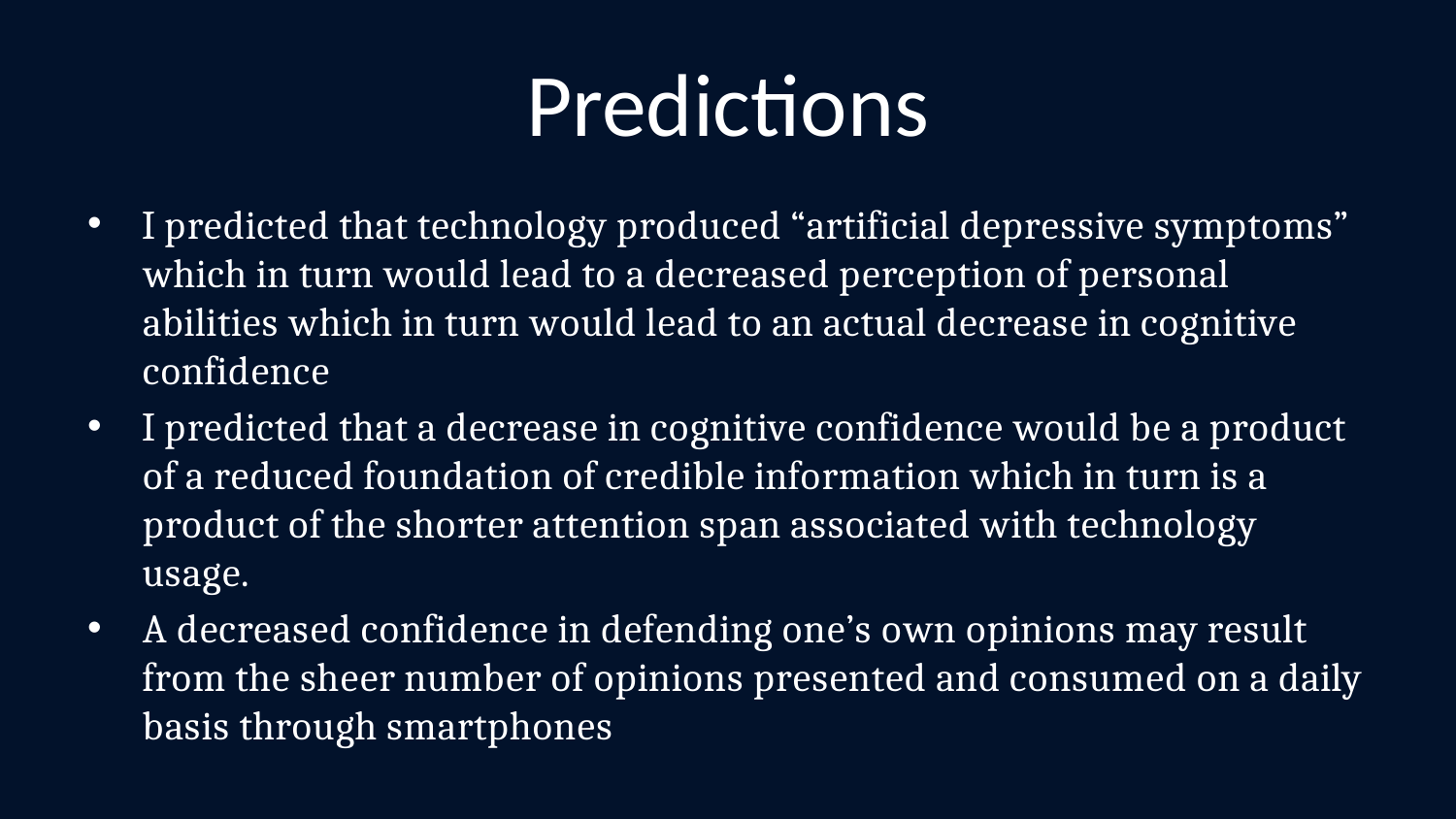

# Predictions
I predicted that technology produced “artificial depressive symptoms” which in turn would lead to a decreased perception of personal abilities which in turn would lead to an actual decrease in cognitive confidence
I predicted that a decrease in cognitive confidence would be a product of a reduced foundation of credible information which in turn is a product of the shorter attention span associated with technology usage.
A decreased confidence in defending one’s own opinions may result from the sheer number of opinions presented and consumed on a daily basis through smartphones